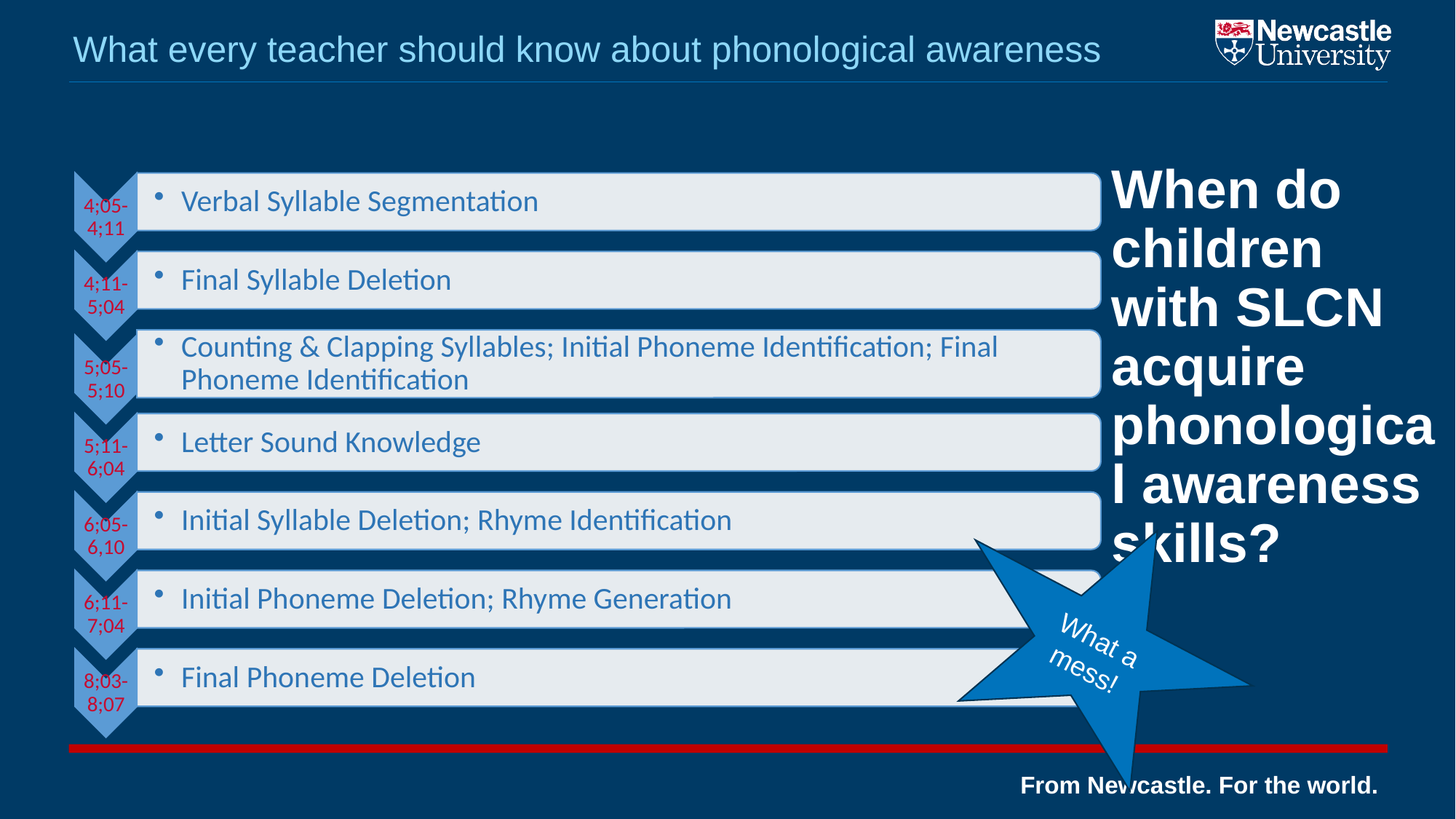

What every teacher should know about phonological awareness
# When do children with SLCN  acquire phonological awareness skills?
4;05-4;11
Verbal Syllable Segmentation
4;11-5;04
Final Syllable Deletion
5;05-5;10
Counting & Clapping Syllables; Initial Phoneme Identification; Final Phoneme Identification
5;11-6;04
Letter Sound Knowledge
6;05-6,10
Initial Syllable Deletion; Rhyme Identification
6;11-7;04
Initial Phoneme Deletion; Rhyme Generation
8;03-8;07
Final Phoneme Deletion
What a mess!